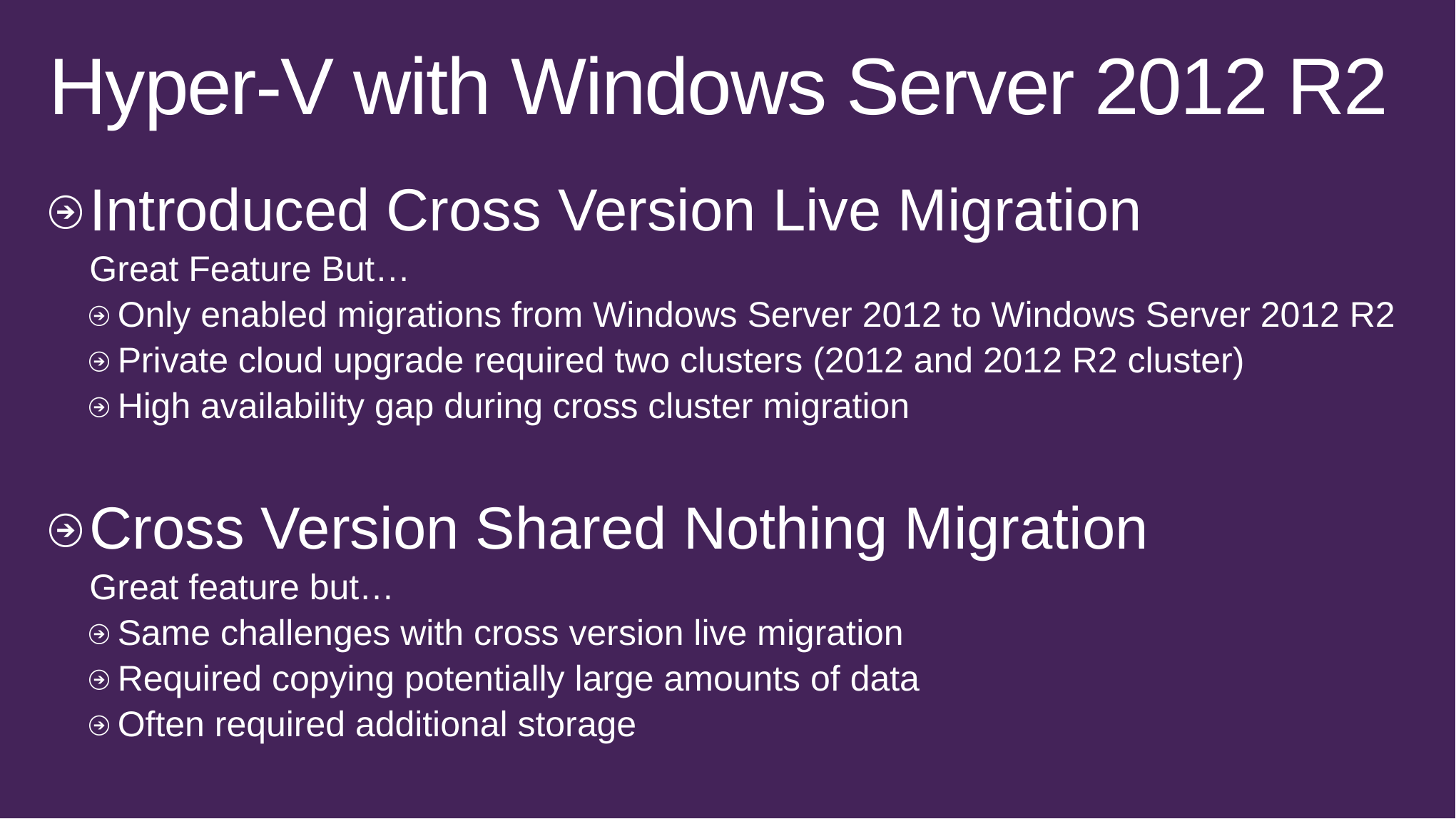

# Hyper-V with Windows Server 2012 R2
Introduced Cross Version Live Migration
Great Feature But…
Only enabled migrations from Windows Server 2012 to Windows Server 2012 R2
Private cloud upgrade required two clusters (2012 and 2012 R2 cluster)
High availability gap during cross cluster migration

Cross Version Shared Nothing Migration
Great feature but…
Same challenges with cross version live migration
Required copying potentially large amounts of data
Often required additional storage